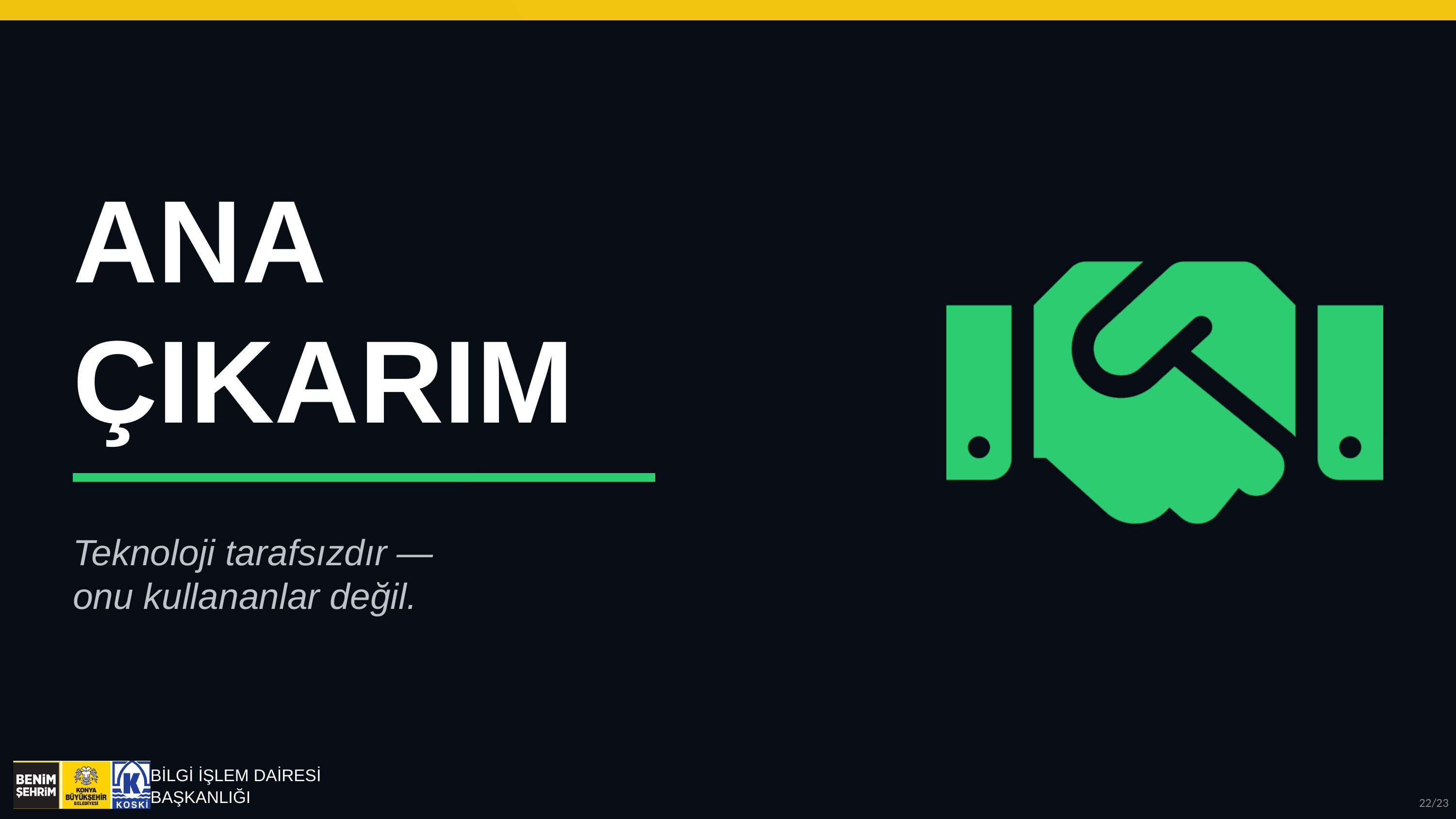

ANA
ÇIKARIM

Teknoloji tarafsızdır —
onu kullananlar değil.

BİLGİ İŞLEM DAİRESİ BAŞKANLIĞI
22/23